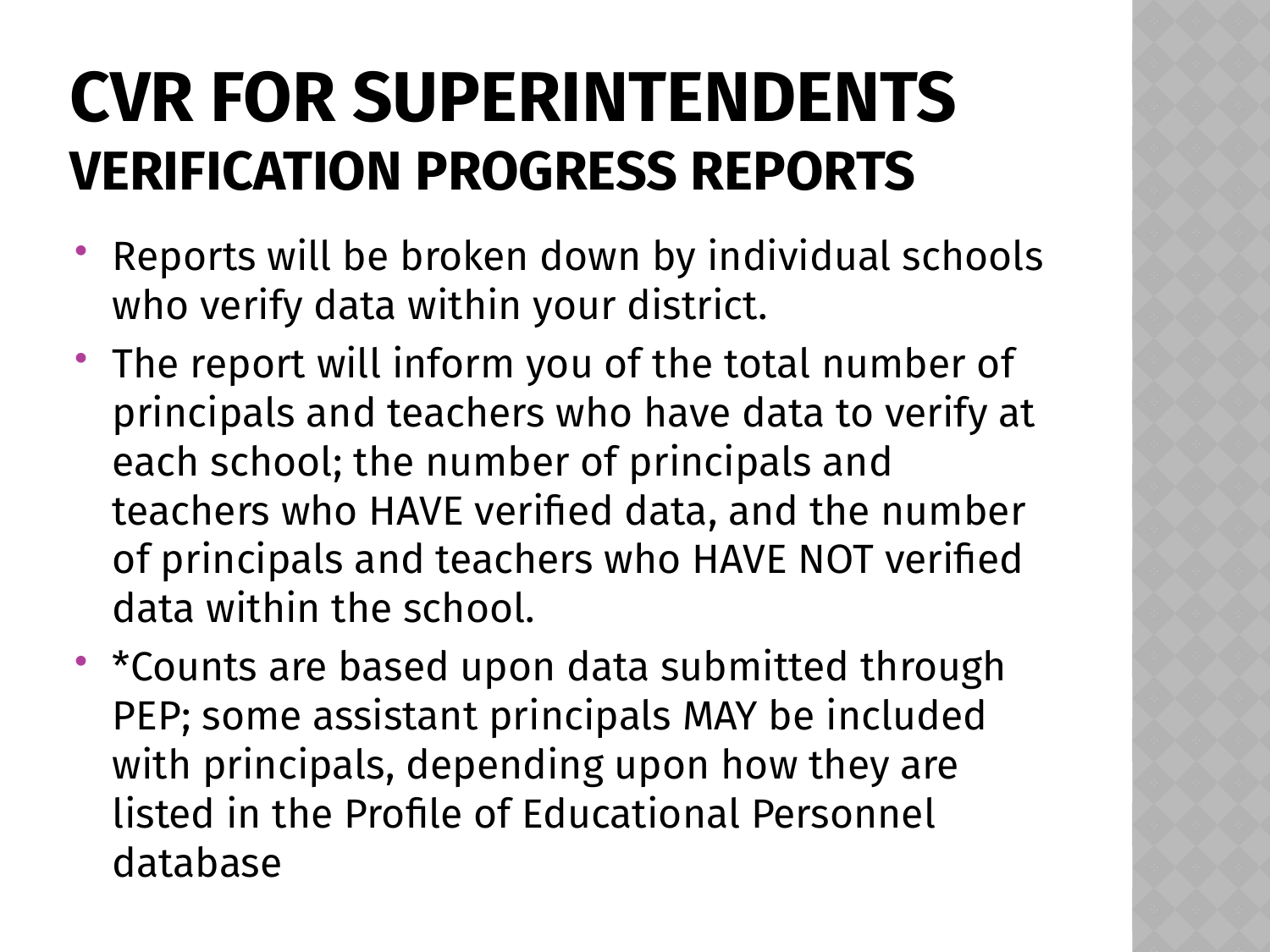

# Cvr for superintendents Verification progress reports
Reports will be broken down by individual schools who verify data within your district.
The report will inform you of the total number of principals and teachers who have data to verify at each school; the number of principals and teachers who HAVE verified data, and the number of principals and teachers who HAVE NOT verified data within the school.
*Counts are based upon data submitted through PEP; some assistant principals MAY be included with principals, depending upon how they are listed in the Profile of Educational Personnel database